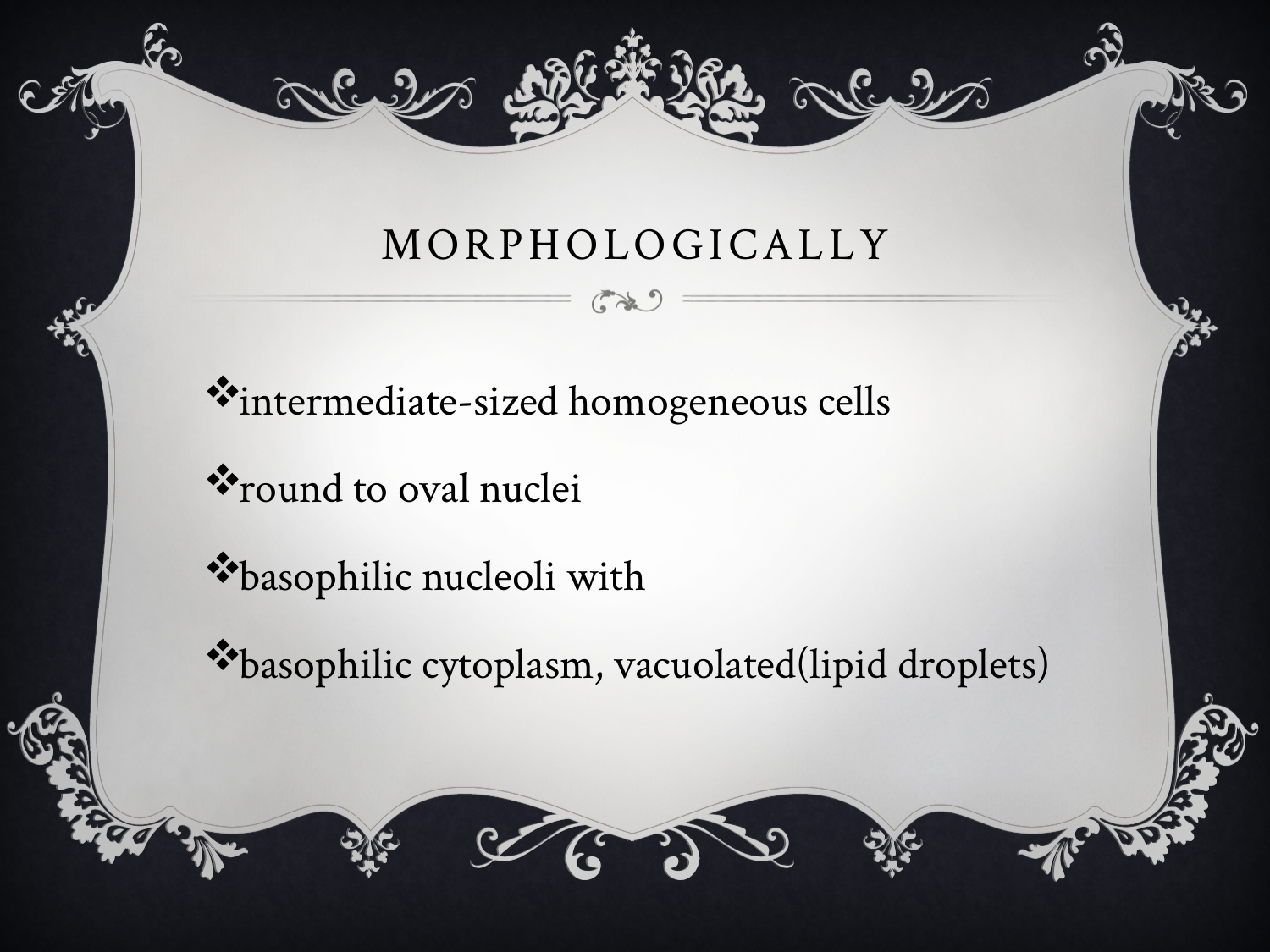

# Morphologically
intermediate-sized homogeneous cells
round to oval nuclei
basophilic nucleoli with
basophilic cytoplasm, vacuolated(lipid droplets)